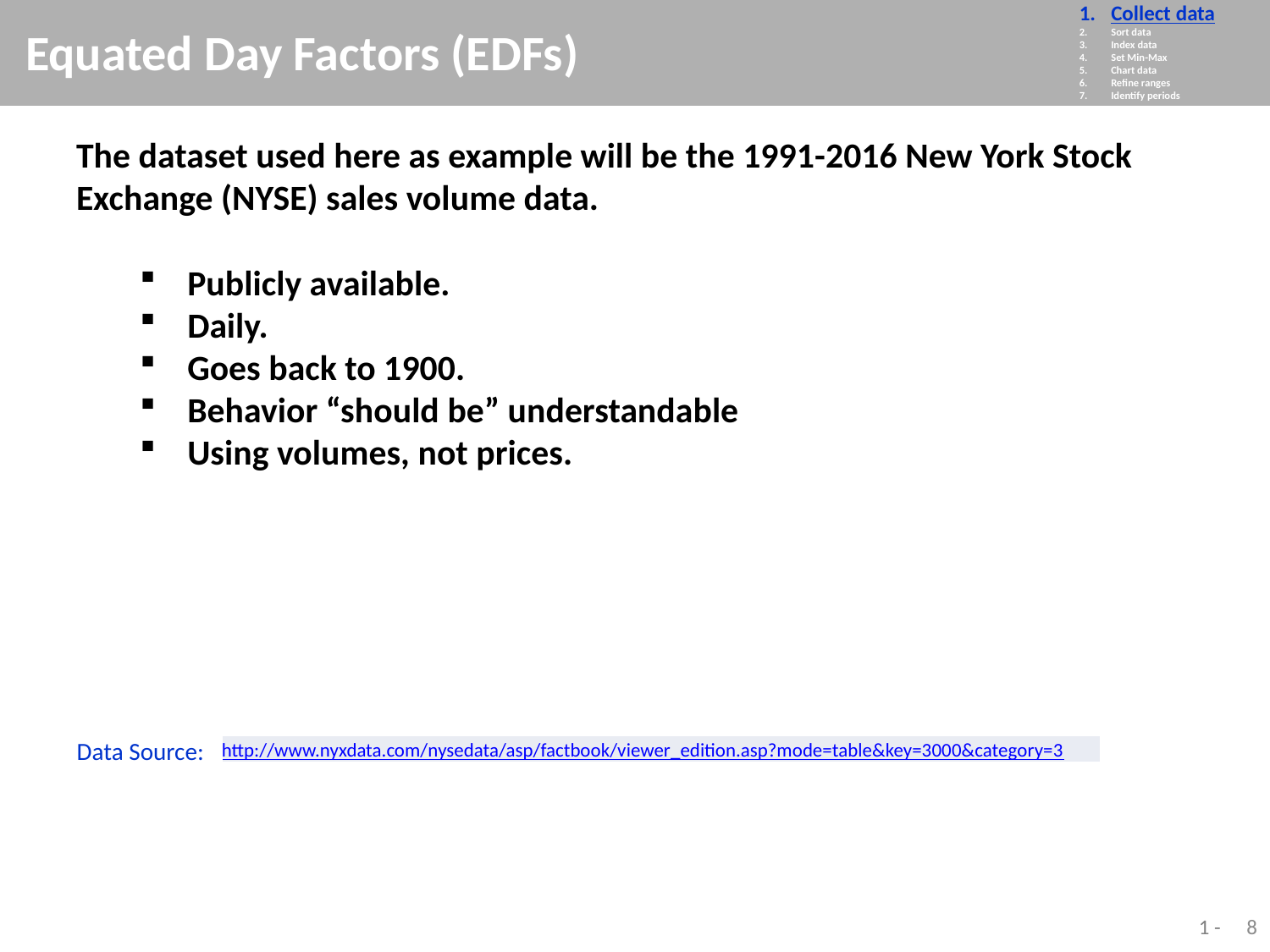

Collect data
Sort data
Index data
Set Min-Max
Chart data
Refine ranges
Identify periods
# Equated Day Factors (EDFs)
The dataset used here as example will be the 1991-2016 New York Stock Exchange (NYSE) sales volume data.

Publicly available.
Daily.
Goes back to 1900.
Behavior “should be” understandable
Using volumes, not prices.
Data Source:
| http://www.nyxdata.com/nysedata/asp/factbook/viewer\_edition.asp?mode=table&key=3000&category=3 |
| --- |
8
1 -